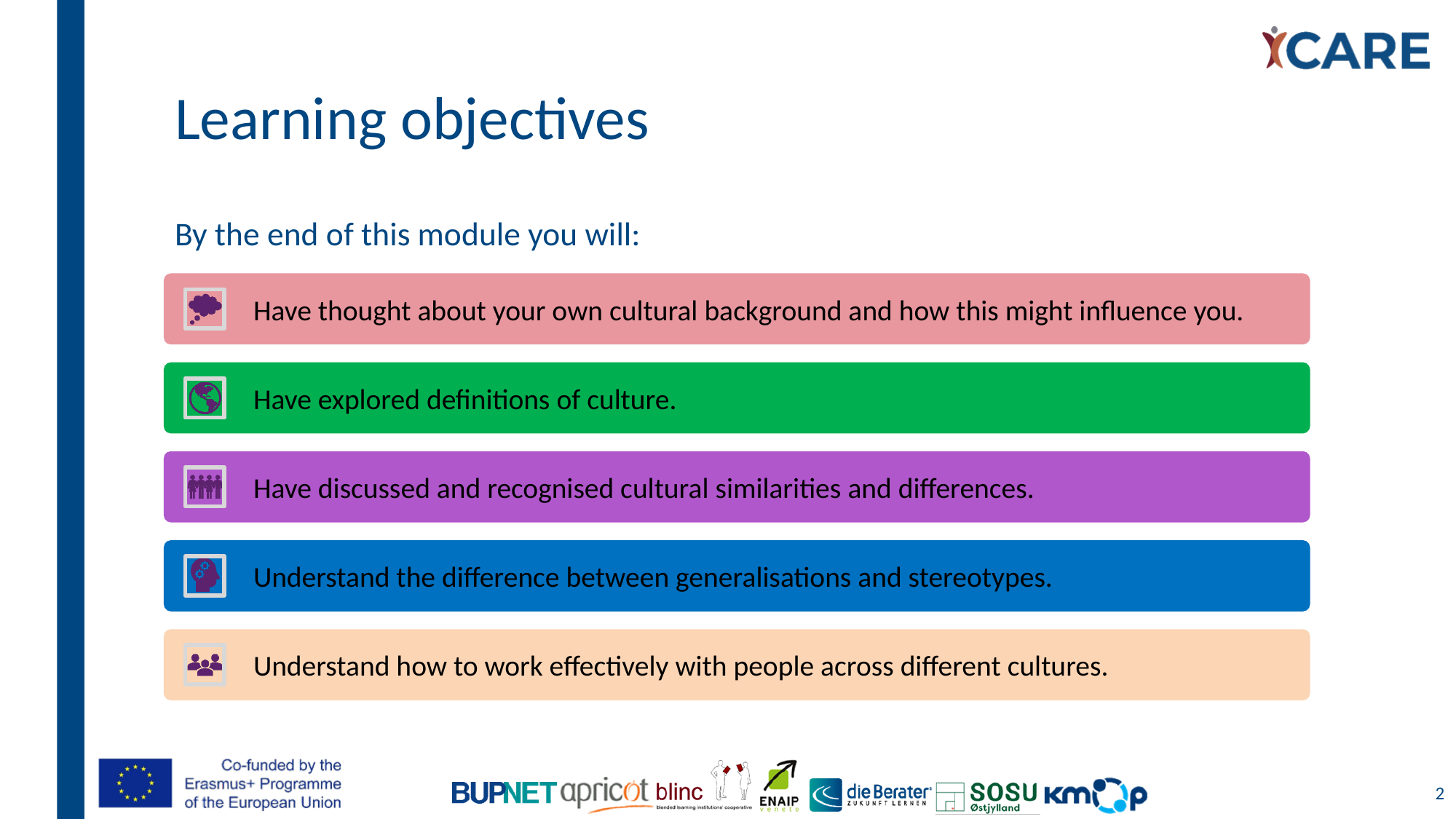

# Learning objectives By the end of this module you will:
Have thought about your own cultural background and how this might influence you.
Have explored definitions of culture.
Have discussed and recognised cultural similarities and differences.
Understand the difference between generalisations and stereotypes.
Understand how to work effectively with people across different cultures.
2